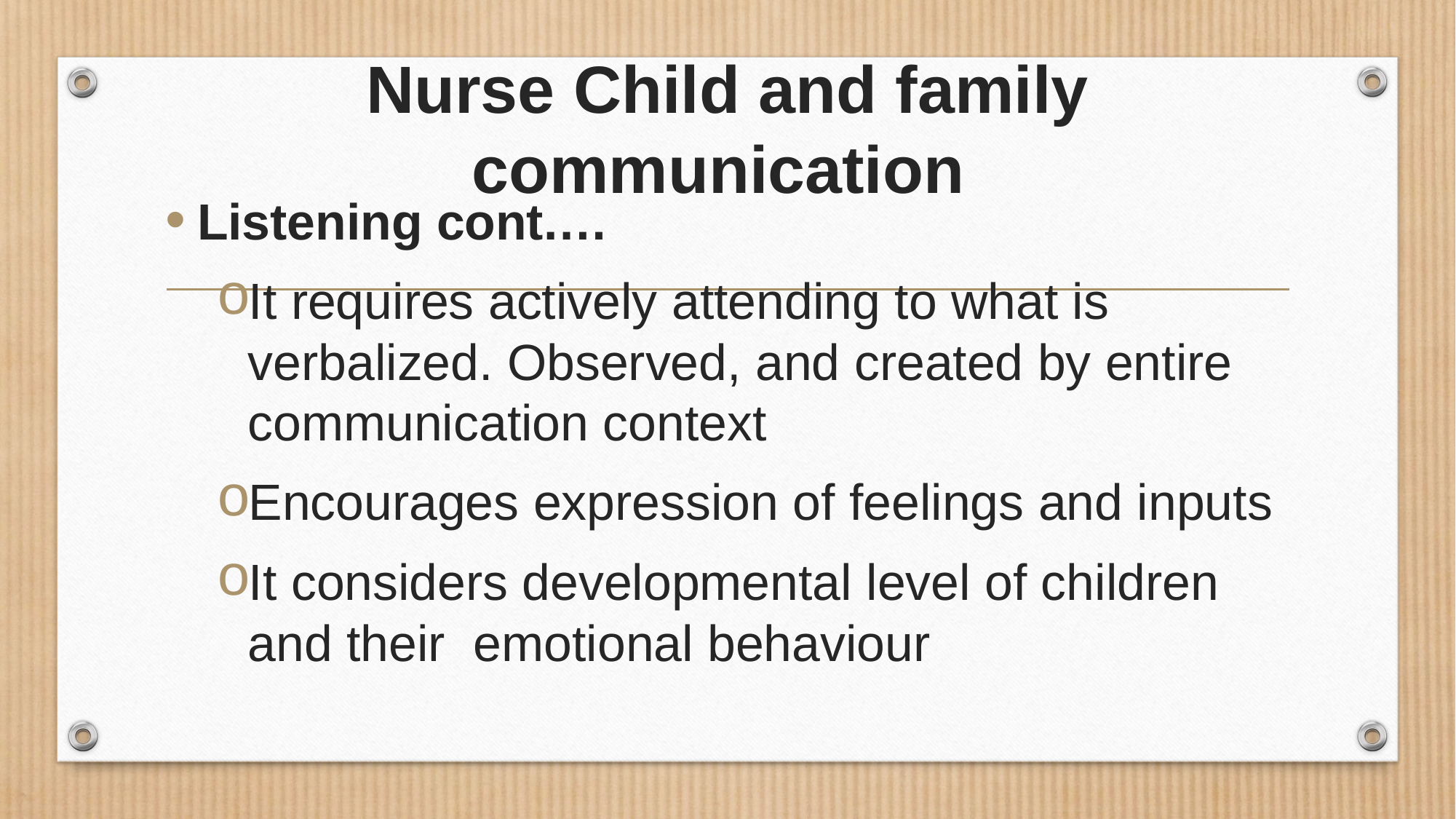

# Nurse Child and family communication
Listening cont.…
It requires actively attending to what is verbalized. Observed, and created by entire communication context
Encourages expression of feelings and inputs
It considers developmental level of children and their  emotional behaviour